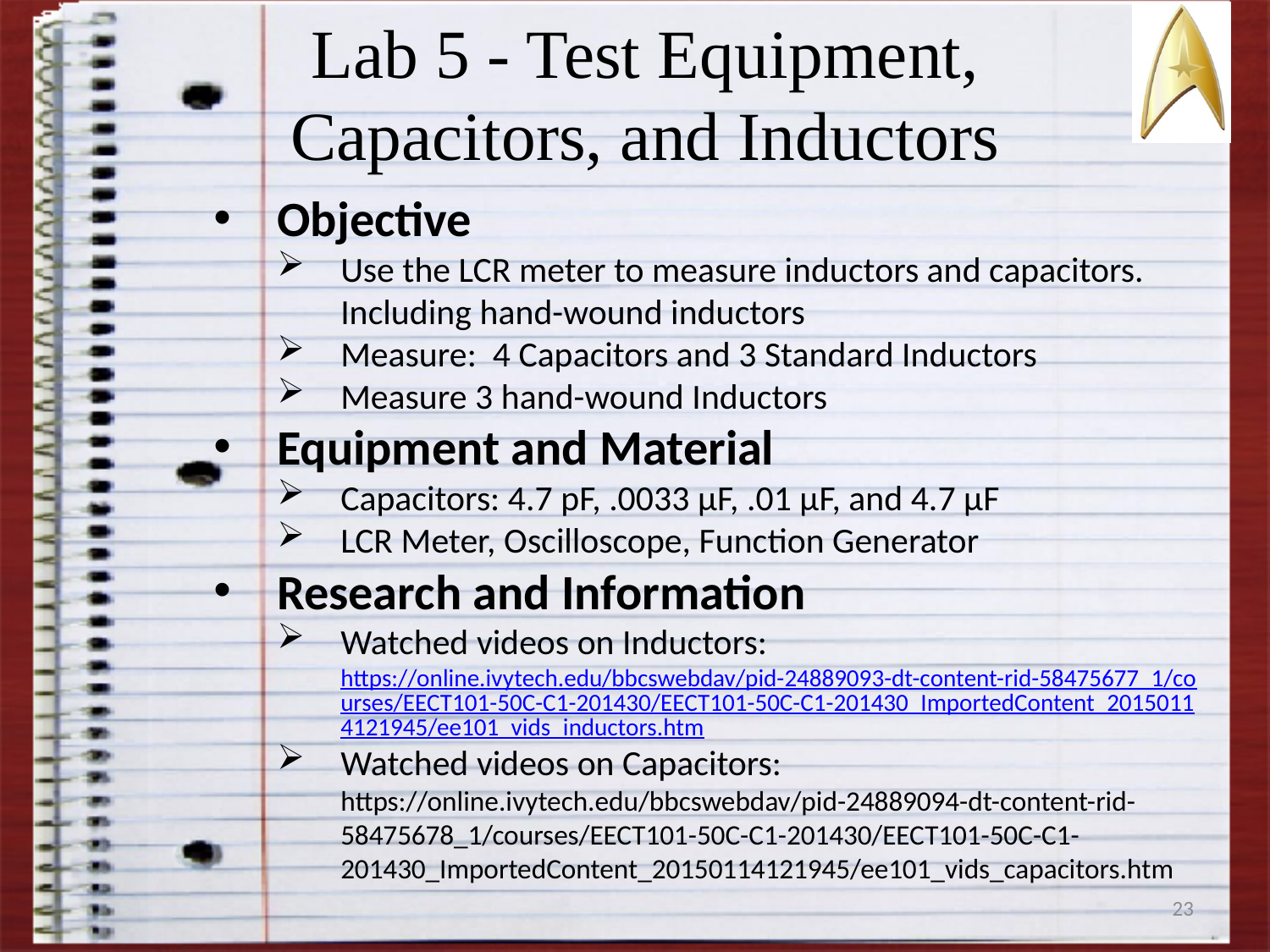

# Lab 5 - Test Equipment, Capacitors, and Inductors
Objective
Use the LCR meter to measure inductors and capacitors. Including hand-wound inductors
Measure:  4 Capacitors and 3 Standard Inductors
Measure 3 hand-wound Inductors
Equipment and Material
Capacitors: 4.7 pF, .0033 µF, .01 µF, and 4.7 µF
LCR Meter, Oscilloscope, Function Generator
Research and Information
Watched videos on Inductors: https://online.ivytech.edu/bbcswebdav/pid-24889093-dt-content-rid-58475677_1/courses/EECT101-50C-C1-201430/EECT101-50C-C1-201430_ImportedContent_20150114121945/ee101_vids_inductors.htm
Watched videos on Capacitors: https://online.ivytech.edu/bbcswebdav/pid-24889094-dt-content-rid-58475678_1/courses/EECT101-50C-C1-201430/EECT101-50C-C1-201430_ImportedContent_20150114121945/ee101_vids_capacitors.htm

23